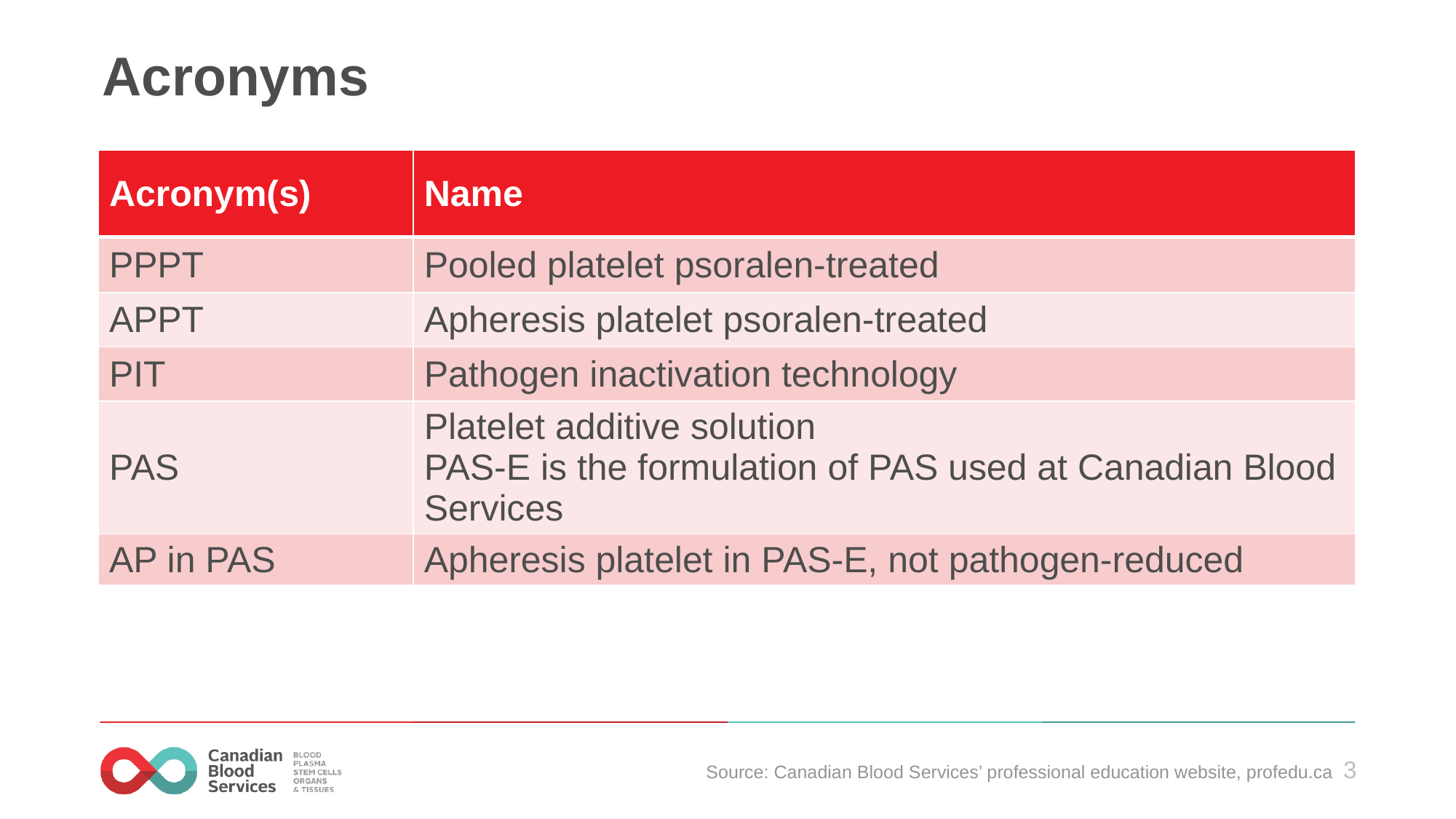

# Acronyms
| Acronym(s) | Name |
| --- | --- |
| PPPT | Pooled platelet psoralen-treated |
| APPT | Apheresis platelet psoralen-treated |
| PIT | Pathogen inactivation technology |
| PAS | Platelet additive solution PAS-E is the formulation of PAS used at Canadian Blood Services |
| AP in PAS | Apheresis platelet in PAS-E, not pathogen-reduced |
Source: Canadian Blood Services’ professional education website, profedu.ca